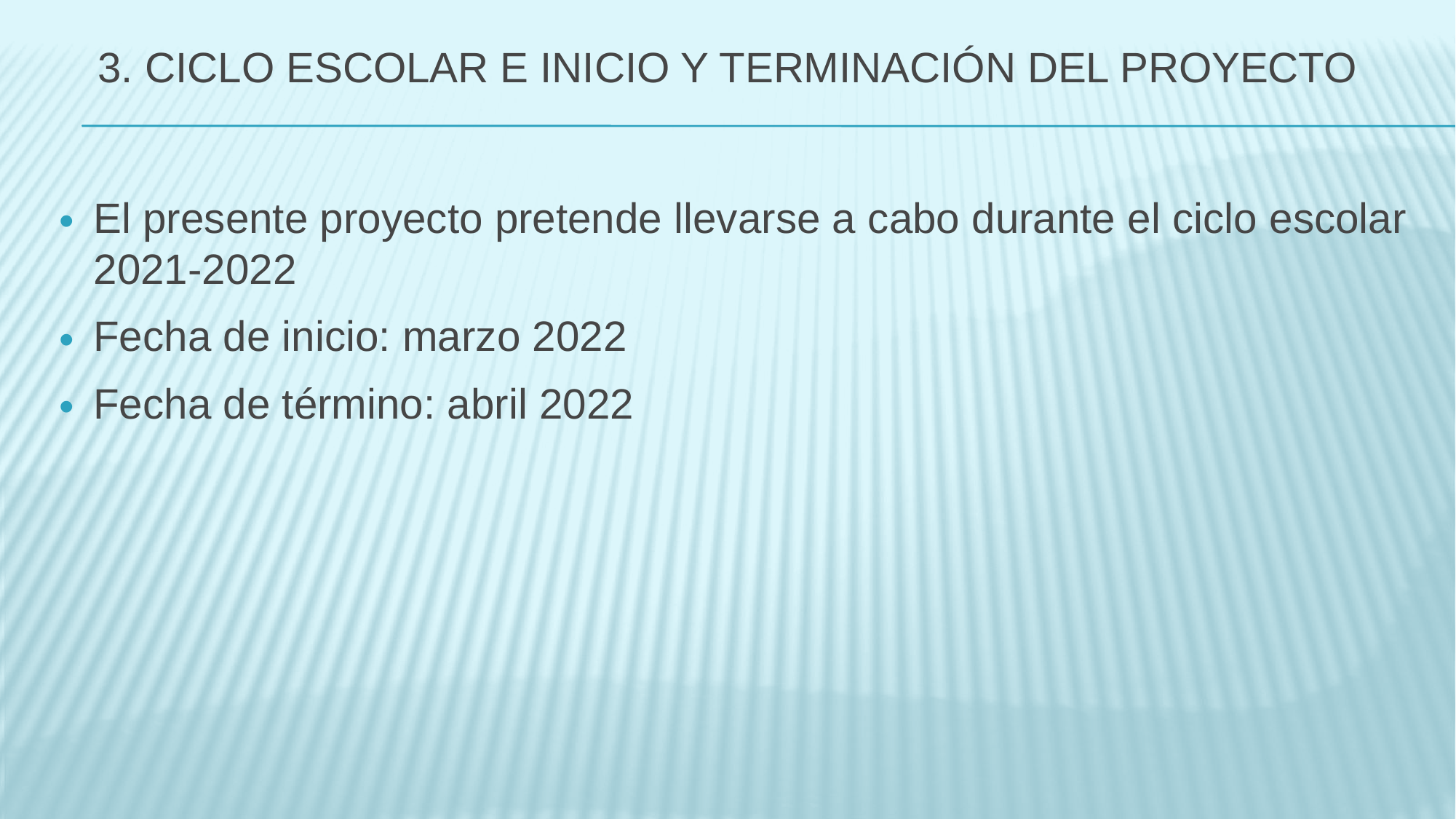

# 3. CICLO ESCOLAR E INICIO Y TERMINACIÓN DEL PROYECTO
El presente proyecto pretende llevarse a cabo durante el ciclo escolar 2021-2022
Fecha de inicio: marzo 2022
Fecha de término: abril 2022